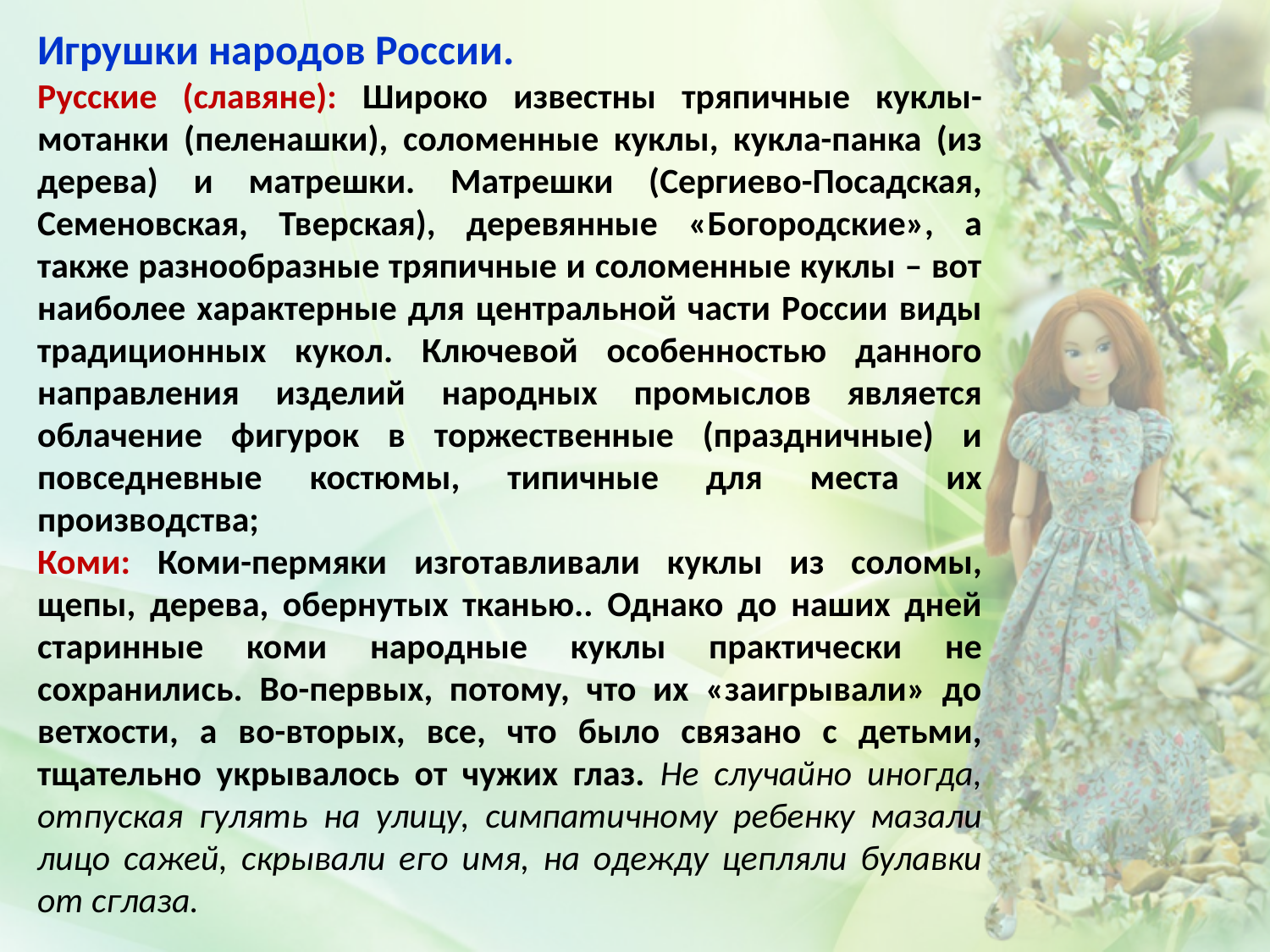

Игрушки народов России.
Русские (славяне): Широко известны тряпичные куклы-мотанки (пеленашки), соломенные куклы, кукла-панка (из дерева) и матрешки. Матрешки (Сергиево-Посадская, Семеновская, Тверская), деревянные «Богородские», а также разнообразные тряпичные и соломенные куклы – вот наиболее характерные для центральной части России виды традиционных кукол. Ключевой особенностью данного направления изделий народных промыслов является облачение фигурок в торжественные (праздничные) и повседневные костюмы, типичные для места их производства;
Коми: Коми-пермяки изготавливали куклы из соломы, щепы, дерева, обернутых тканью.. Однако до наших дней старинные коми народные куклы практически не сохранились. Во-первых, потому, что их «заигрывали» до ветхости, а во-вторых, все, что было связано с детьми, тщательно укрывалось от чужих глаз. Не случайно иногда, отпуская гулять на улицу, симпатичному ребенку мазали лицо сажей, скрывали его имя, на одежду цепляли булавки от сглаза.